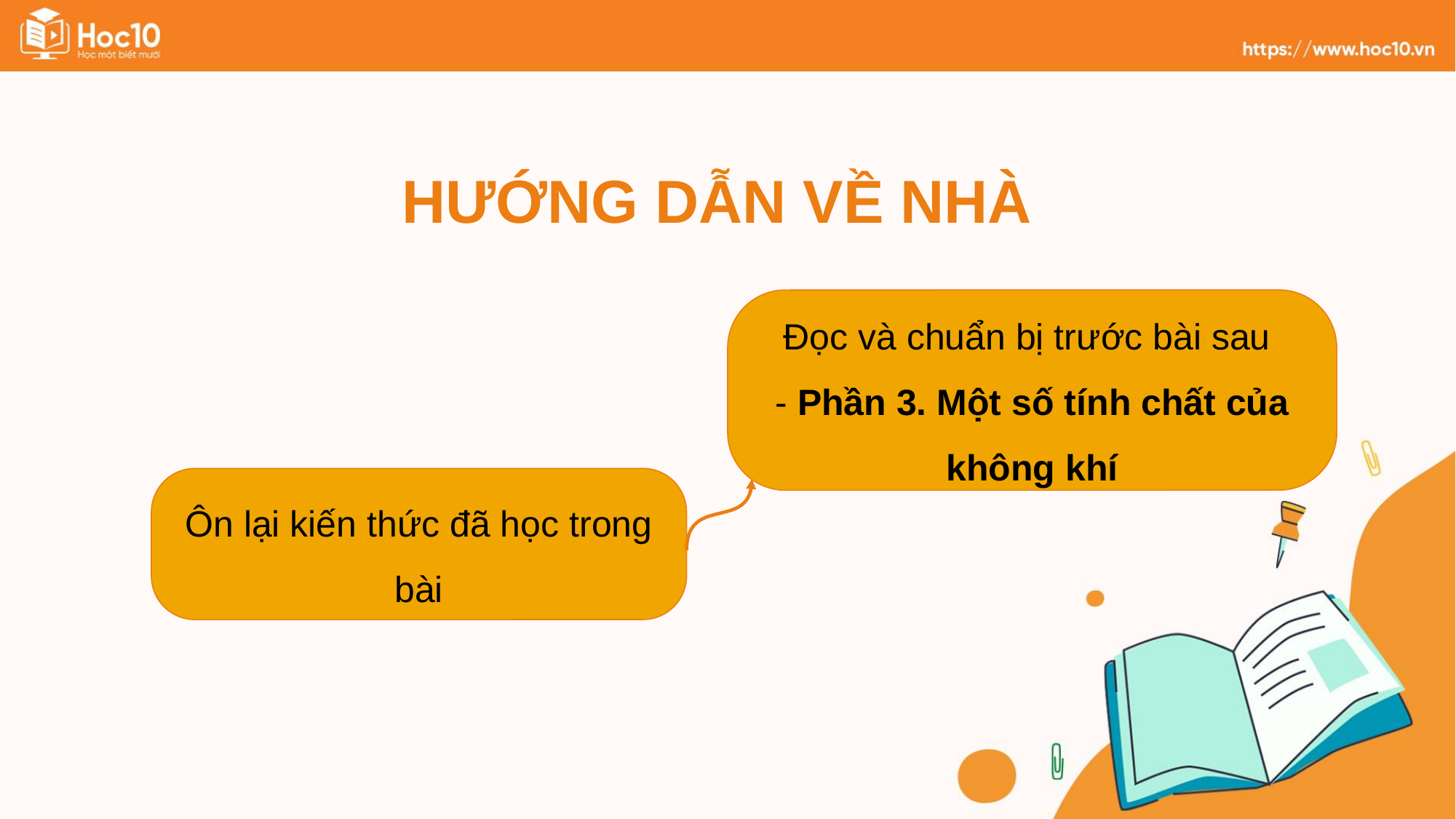

HƯỚNG DẪN VỀ NHÀ
Đọc và chuẩn bị trước bài sau
- Phần 3. Một số tính chất của không khí
Ôn lại kiến thức đã học trong bài